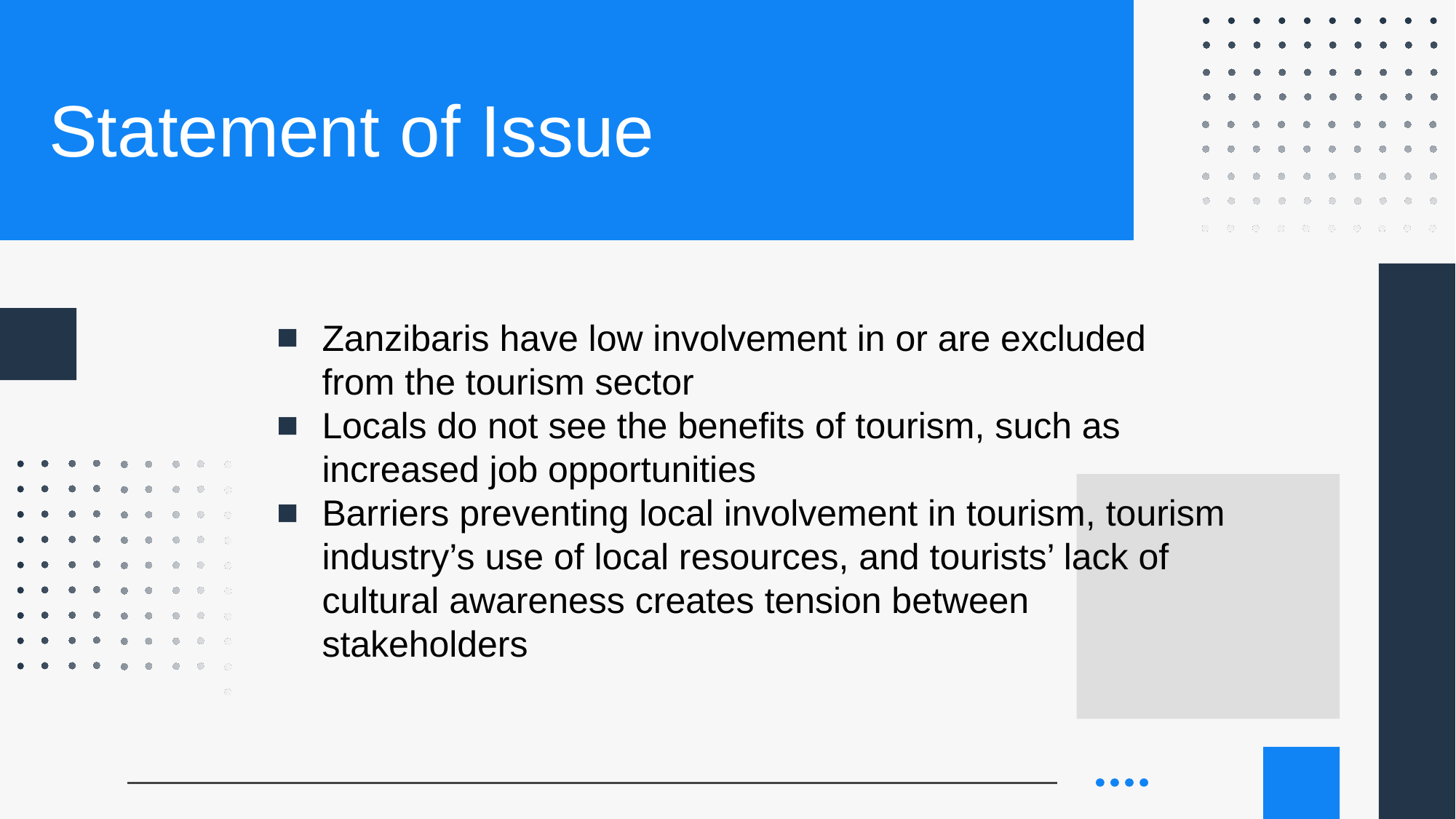

# Statement of Issue
Zanzibaris have low involvement in or are excluded from the tourism sector
Locals do not see the benefits of tourism, such as increased job opportunities
Barriers preventing local involvement in tourism, tourism industry’s use of local resources, and tourists’ lack of cultural awareness creates tension between stakeholders